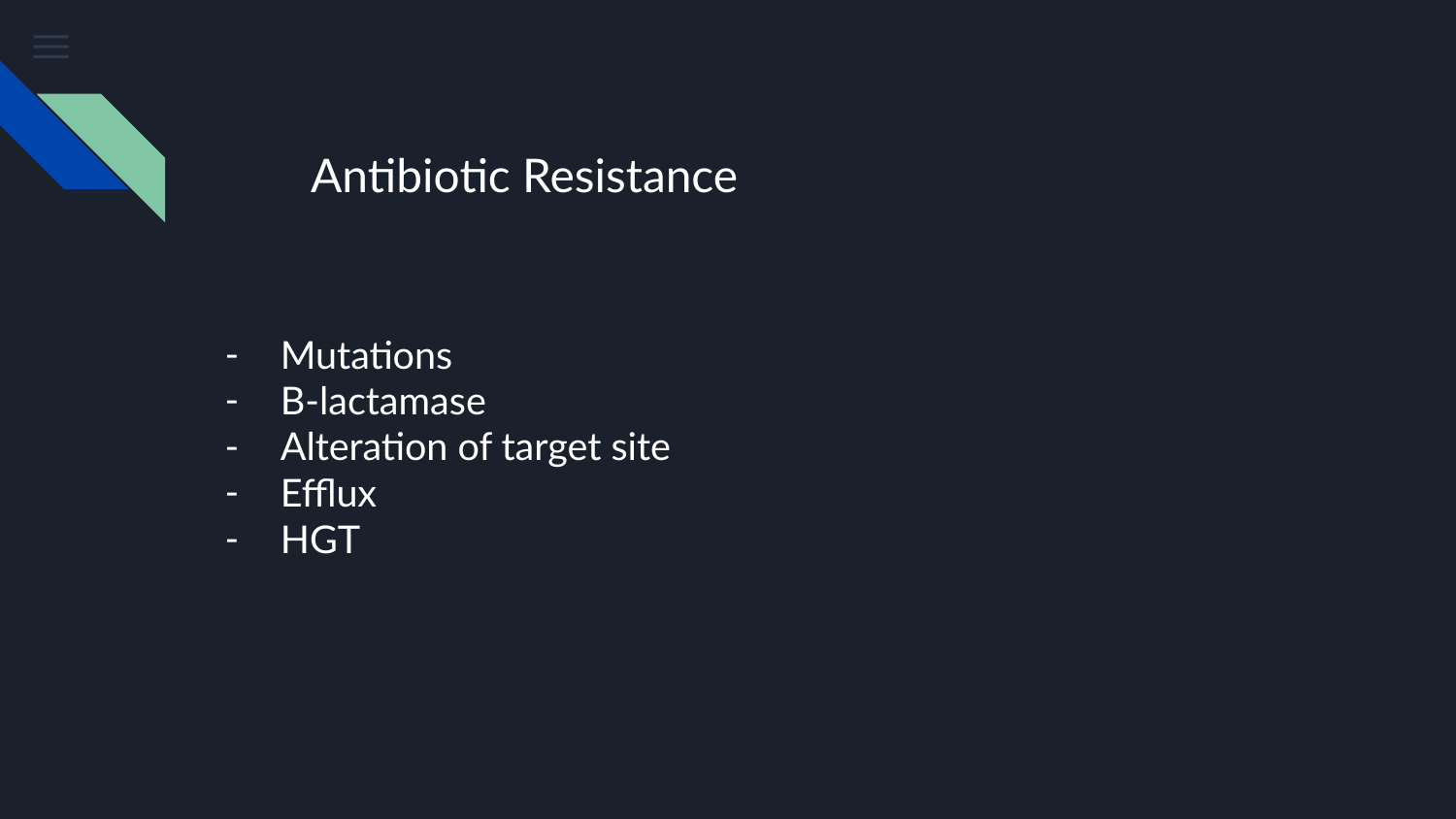

Antibiotic Resistance
Mutations
Β-lactamase
Alteration of target site
Efflux
HGT